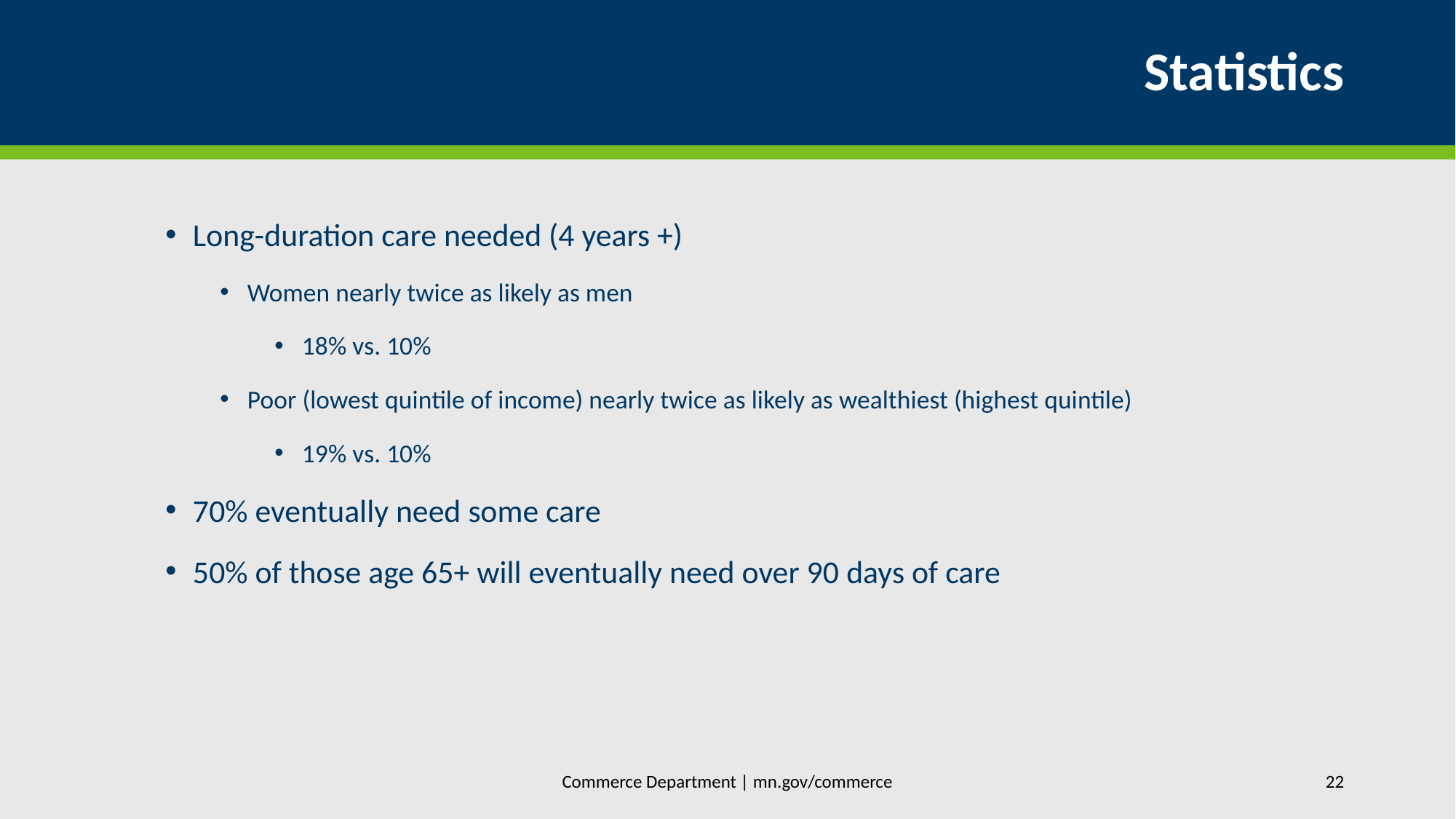

# Statistics
Long-duration care needed (4 years +)
Women nearly twice as likely as men
18% vs. 10%
Poor (lowest quintile of income) nearly twice as likely as wealthiest (highest quintile)
19% vs. 10%
70% eventually need some care
50% of those age 65+ will eventually need over 90 days of care

Commerce Department | mn.gov/commerce
22